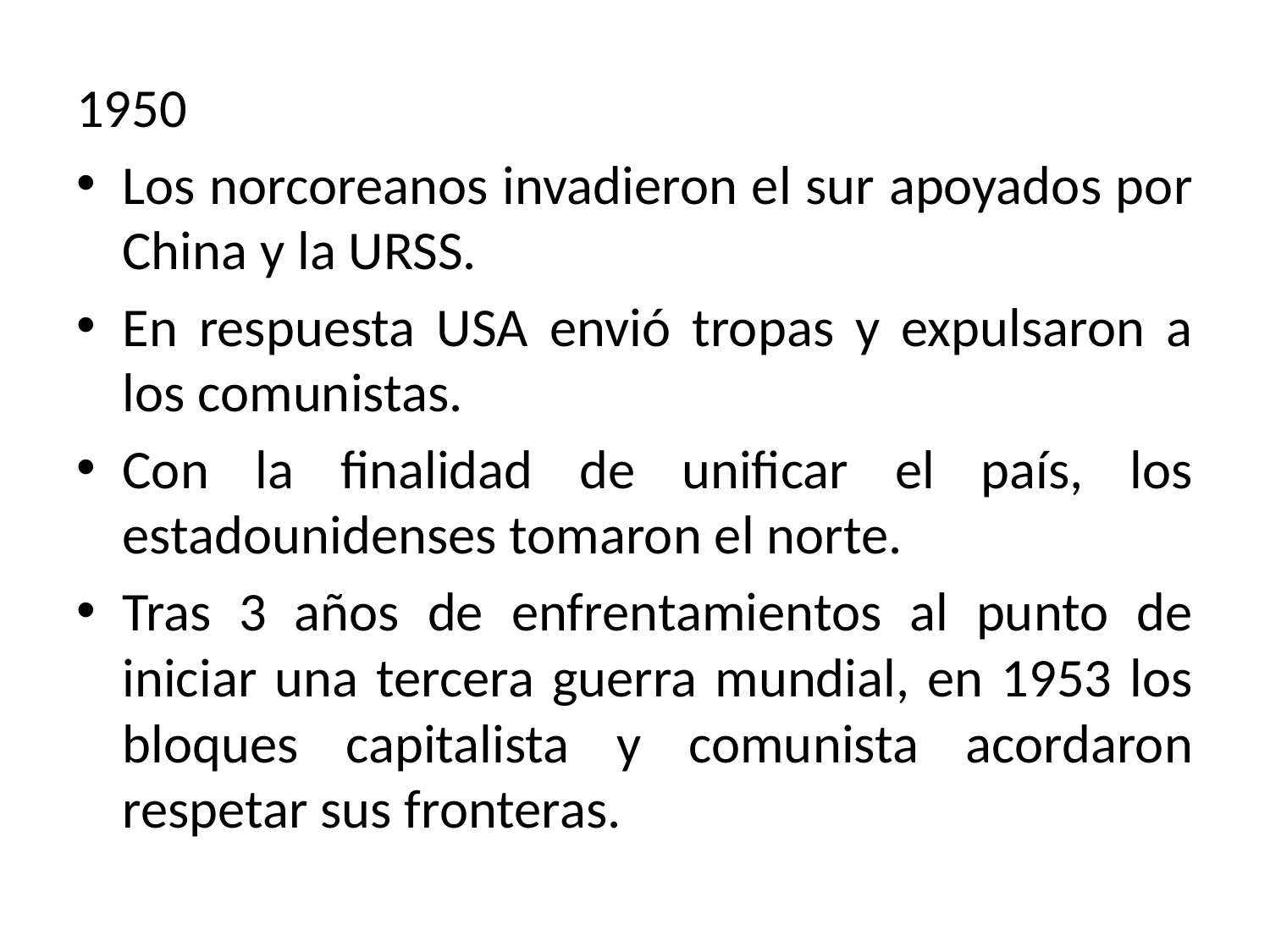

1950
Los norcoreanos invadieron el sur apoyados por China y la URSS.
En respuesta USA envió tropas y expulsaron a los comunistas.
Con la finalidad de unificar el país, los estadounidenses tomaron el norte.
Tras 3 años de enfrentamientos al punto de iniciar una tercera guerra mundial, en 1953 los bloques capitalista y comunista acordaron respetar sus fronteras.